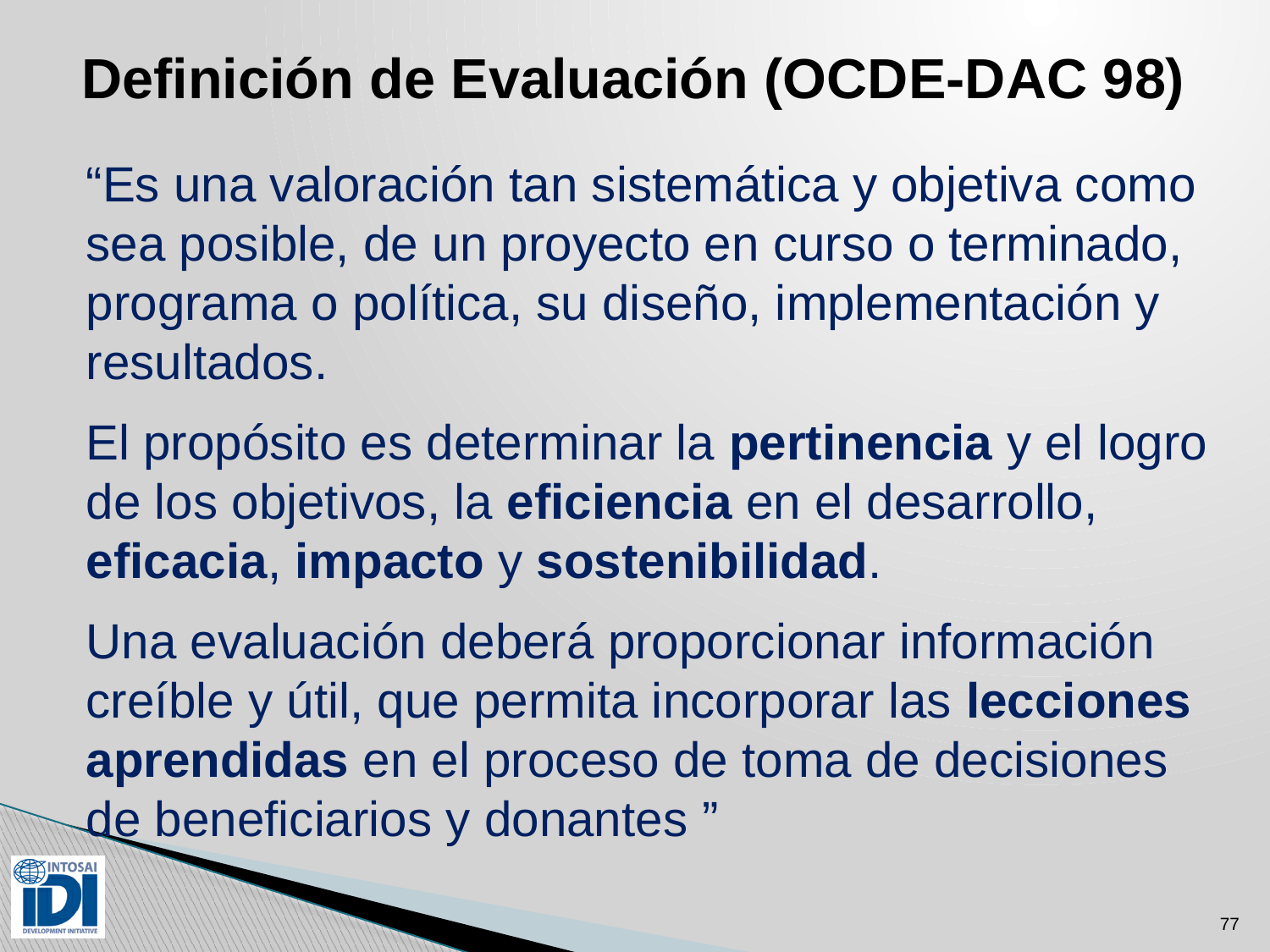

Definición de Evaluación (OCDE-DAC 98)
“Es una valoración tan sistemática y objetiva como sea posible, de un proyecto en curso o terminado, programa o política, su diseño, implementación y resultados.
El propósito es determinar la pertinencia y el logro de los objetivos, la eficiencia en el desarrollo, eficacia, impacto y sostenibilidad.
Una evaluación deberá proporcionar información creíble y útil, que permita incorporar las lecciones aprendidas en el proceso de toma de decisiones de beneficiarios y donantes ”

77